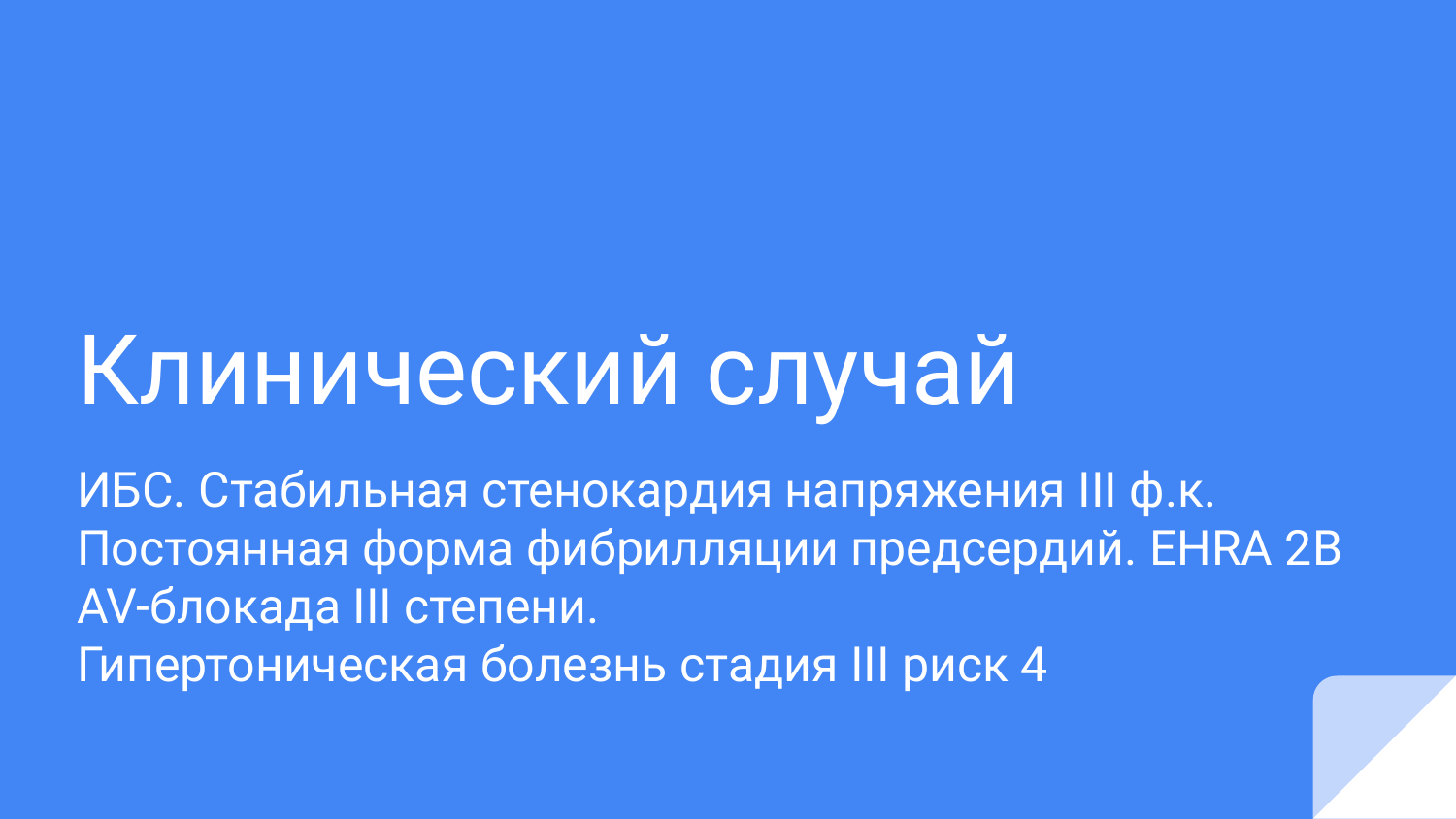

# Клинический случай
ИБС. Стабильная стенокардия напряжения III ф.к. Постоянная форма фибрилляции предсердий. EHRA 2B AV-блокада III степени.
Гипертоническая болезнь стадия III риск 4